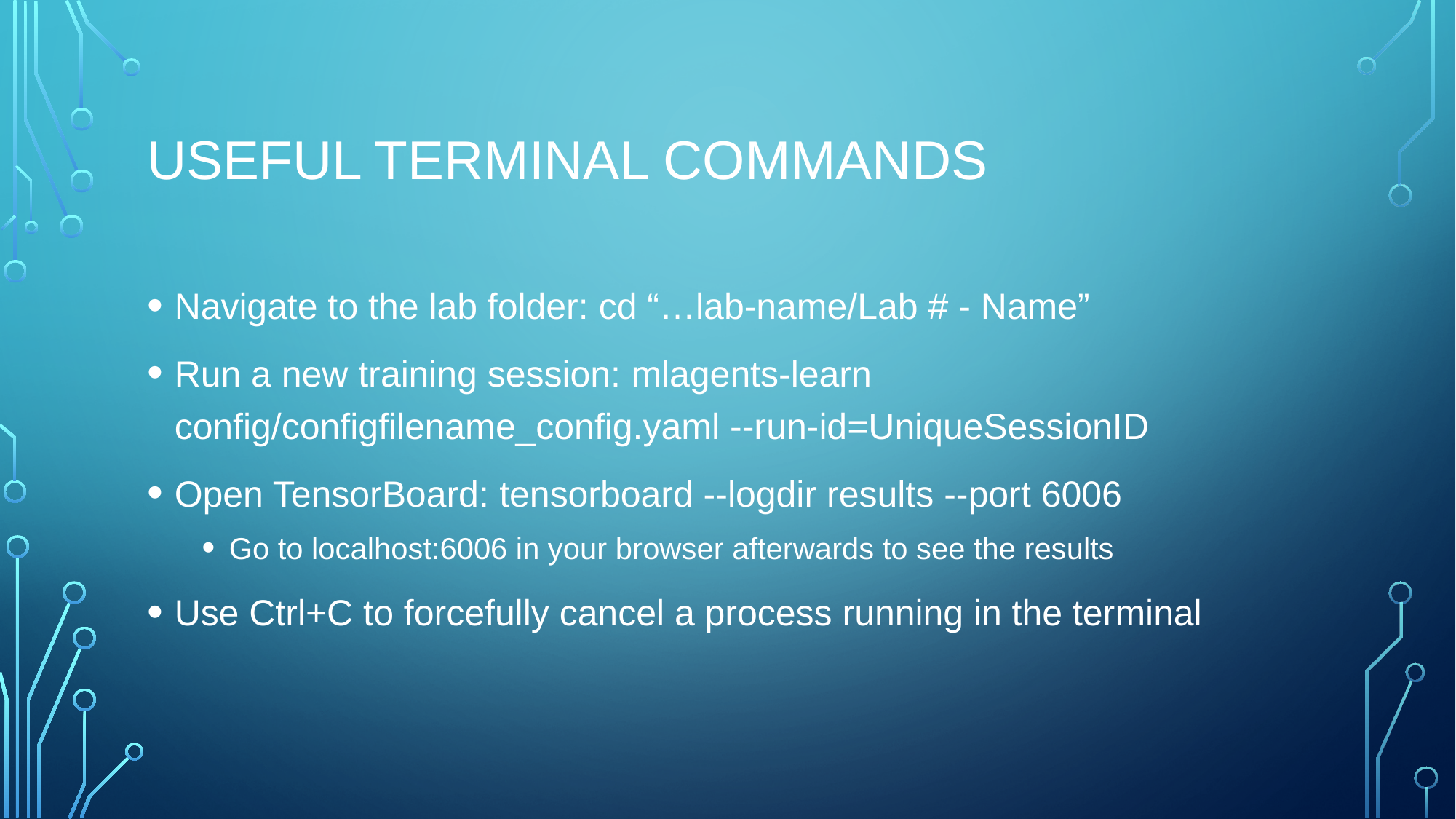

# Useful terminal commands
Navigate to the lab folder: cd “…lab-name/Lab # - Name”
Run a new training session: mlagents-learn config/configfilename_config.yaml --run-id=UniqueSessionID
Open TensorBoard: tensorboard --logdir results --port 6006
Go to localhost:6006 in your browser afterwards to see the results
Use Ctrl+C to forcefully cancel a process running in the terminal